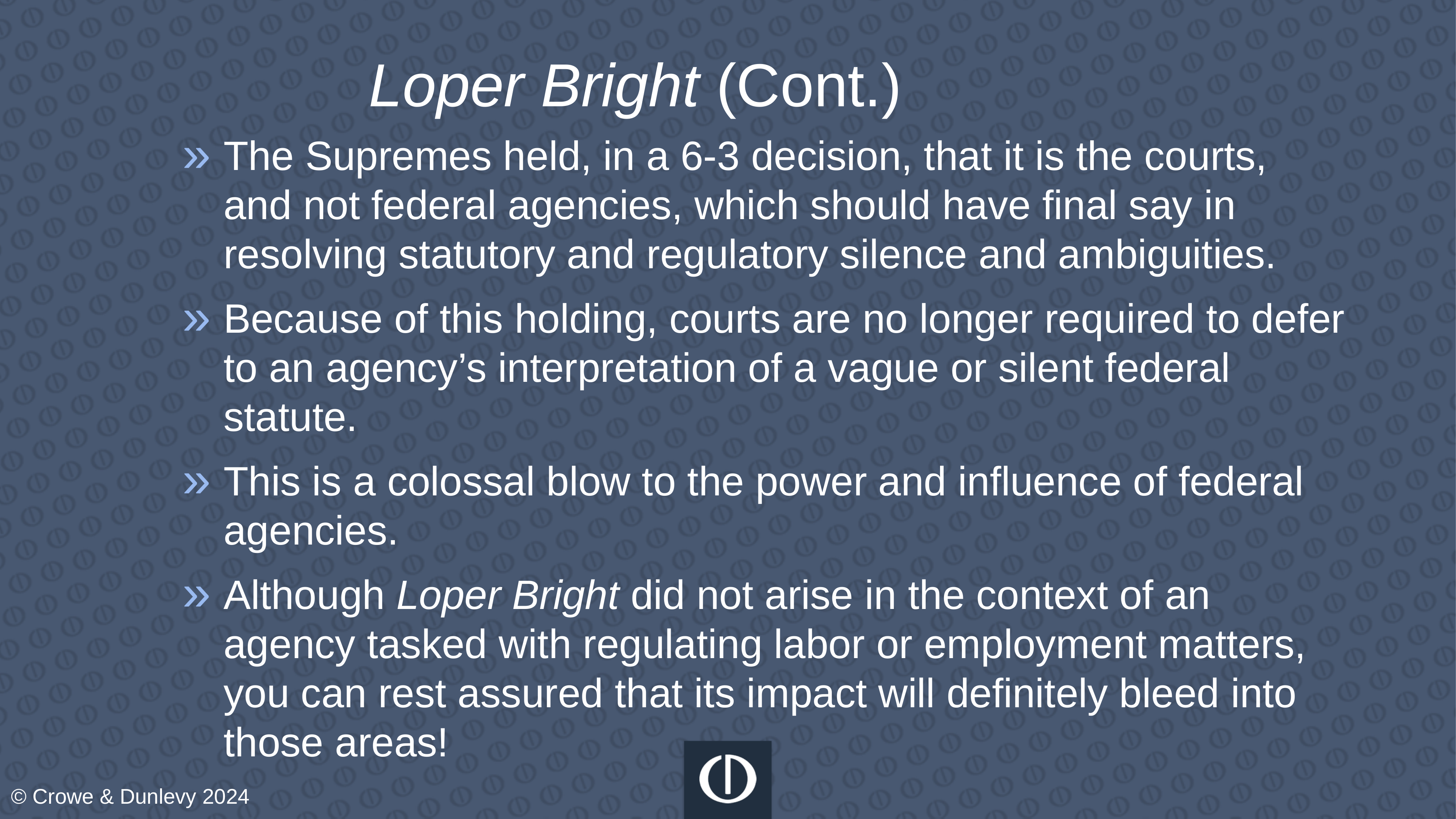

Loper Bright (Cont.)
The Supremes held, in a 6-3 decision, that it is the courts, and not federal agencies, which should have final say in resolving statutory and regulatory silence and ambiguities.
Because of this holding, courts are no longer required to defer to an agency’s interpretation of a vague or silent federal statute.
This is a colossal blow to the power and influence of federal agencies.
Although Loper Bright did not arise in the context of an agency tasked with regulating labor or employment matters, you can rest assured that its impact will definitely bleed into those areas!
© Crowe & Dunlevy 2024